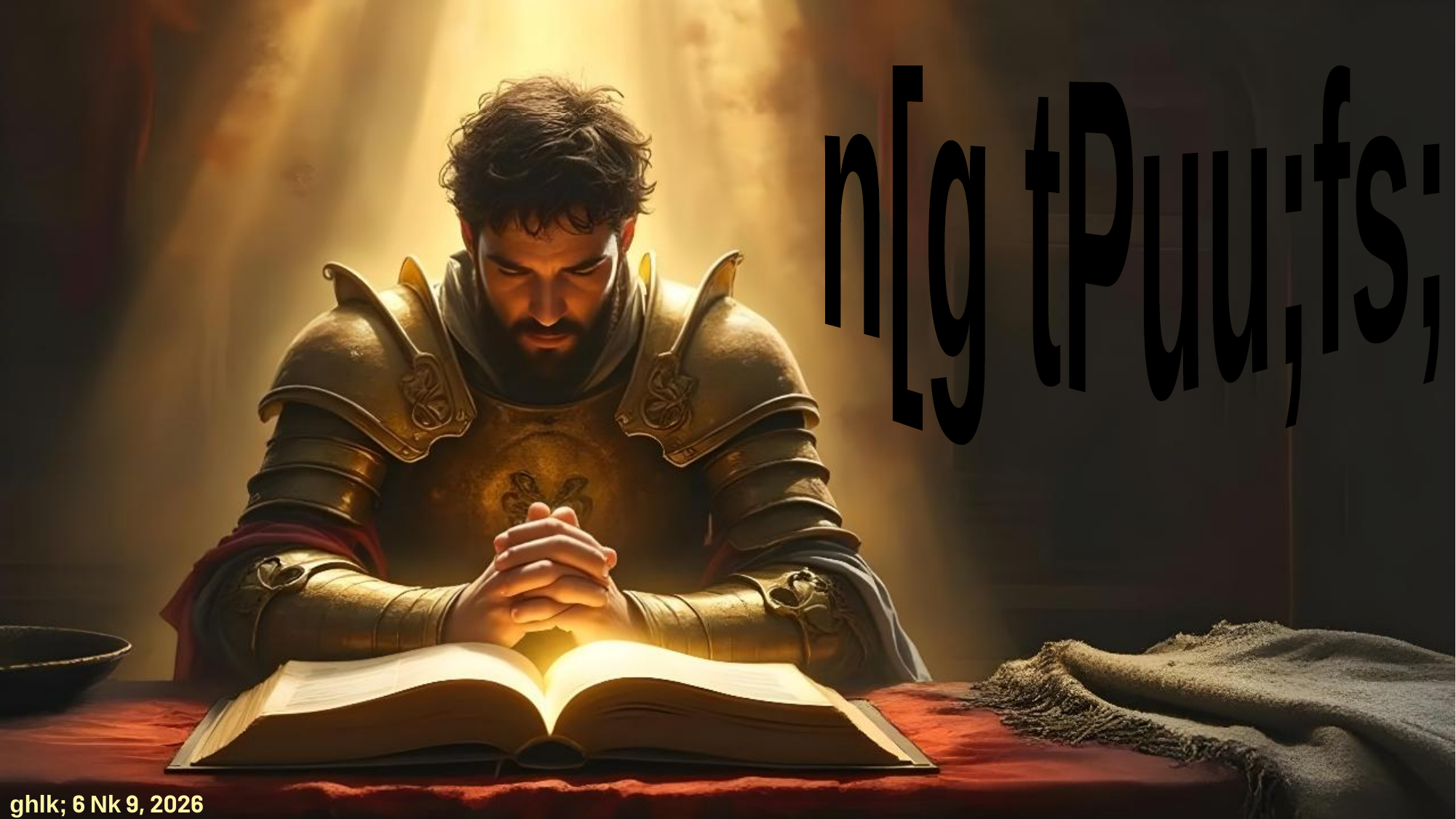

n[g tPuu;fs;
ghlk; 6 Nk 9, 2026